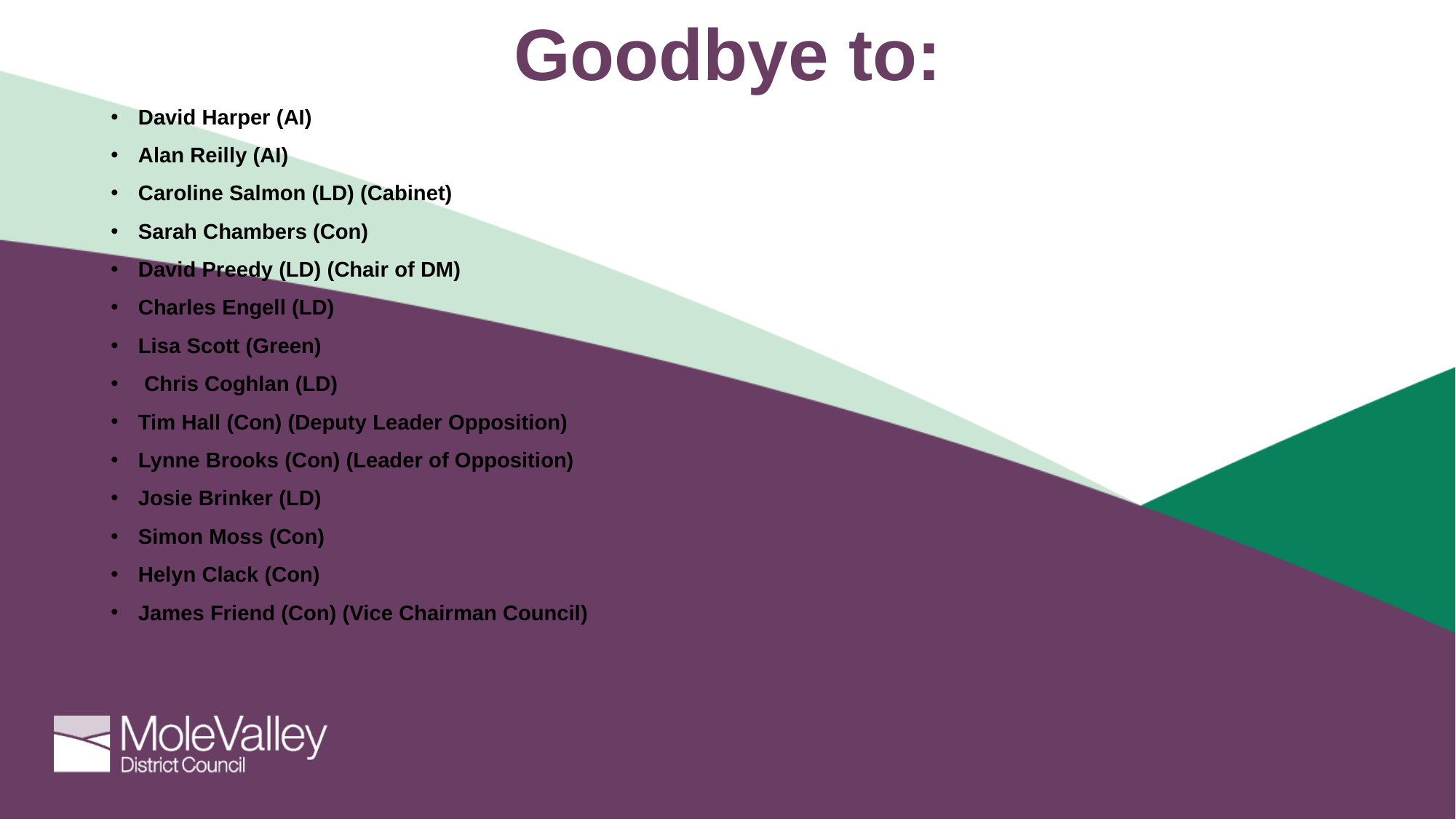

# Goodbye to:
David Harper (AI)
Alan Reilly (AI)
Caroline Salmon (LD) (Cabinet)
Sarah Chambers (Con)
David Preedy (LD) (Chair of DM)
Charles Engell (LD)
Lisa Scott (Green)
 Chris Coghlan (LD)
Tim Hall (Con) (Deputy Leader Opposition)
Lynne Brooks (Con) (Leader of Opposition)
Josie Brinker (LD)
Simon Moss (Con)
Helyn Clack (Con)
James Friend (Con) (Vice Chairman Council)